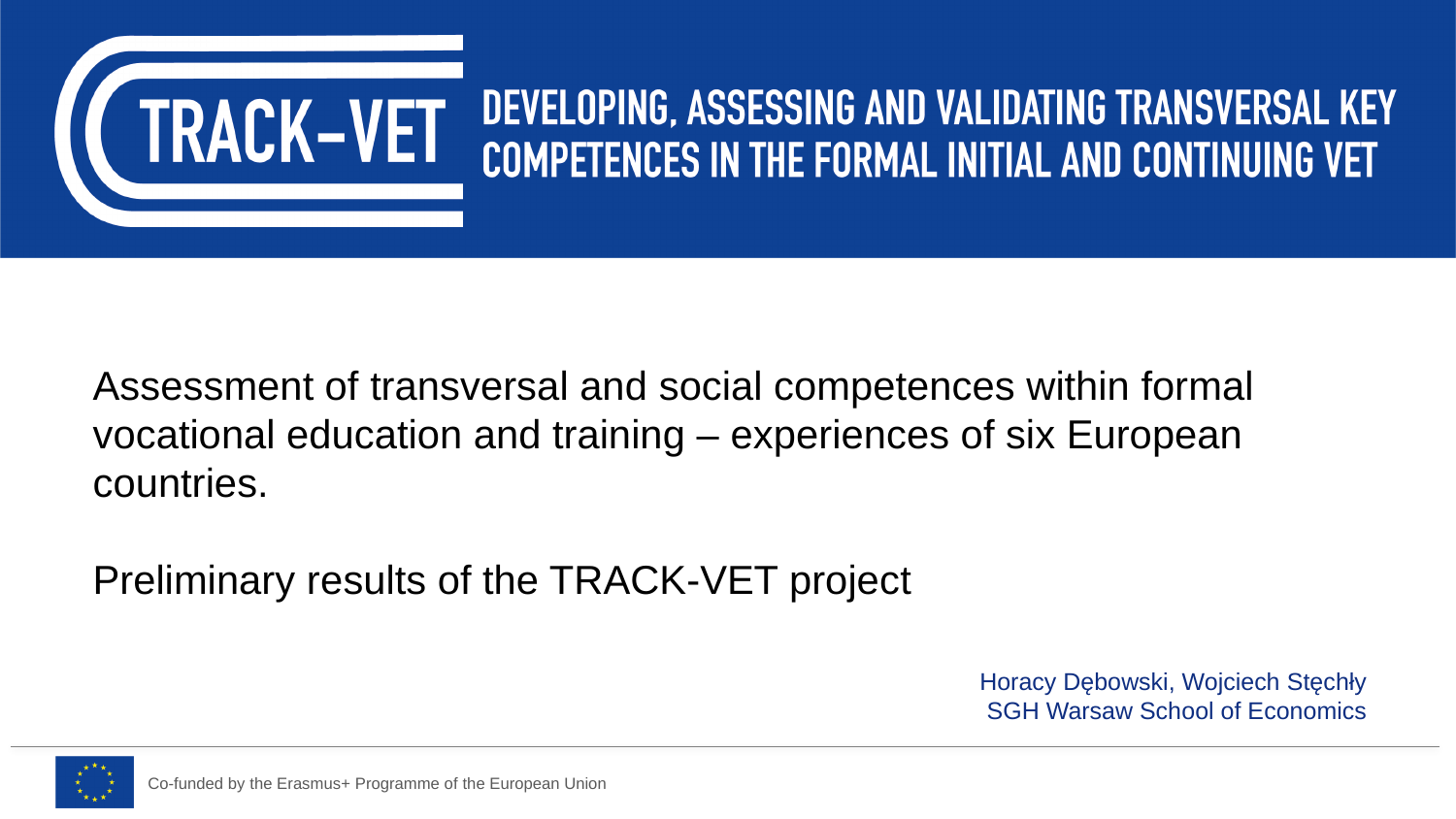

Assessment of transversal and social competences within formal vocational education and training – experiences of six European countries.
Preliminary results of the TRACK-VET project
Horacy Dębowski, Wojciech Stęchły
SGH Warsaw School of Economics